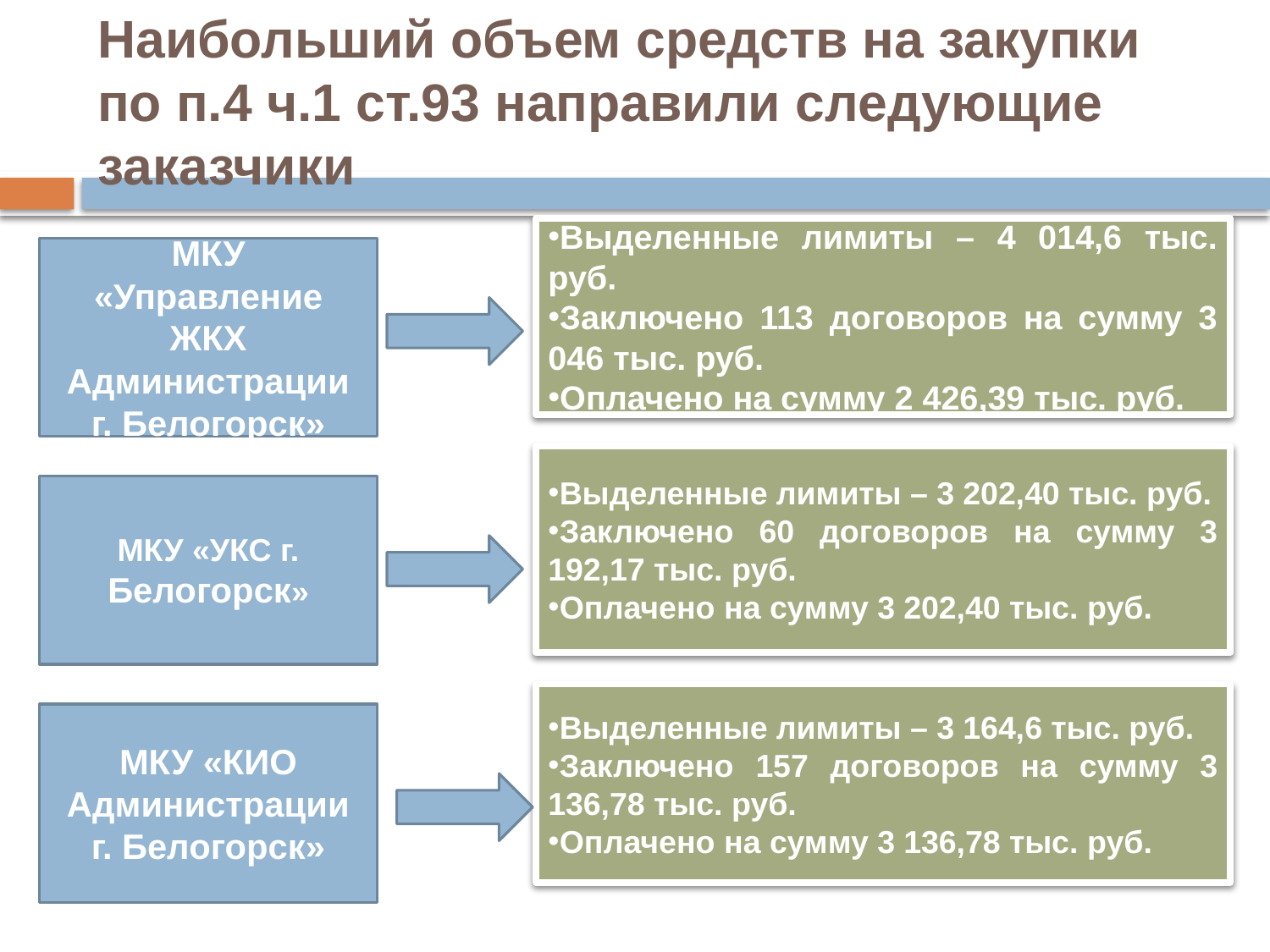

# Наибольший объем средств на закупки по п.4 ч.1 ст.93 направили следующие заказчики
Выделенные лимиты – 4 014,6 тыс. руб.
Заключено 113 договоров на сумму 3 046 тыс. руб.
Оплачено на сумму 2 426,39 тыс. руб.
МКУ «Управление ЖКХ Администрации г. Белогорск»

Выделенные лимиты – 3 202,40 тыс. руб.
Заключено 60 договоров на сумму 3 192,17 тыс. руб.
Оплачено на сумму 3 202,40 тыс. руб.
МКУ «УКС г. Белогорск»

Выделенные лимиты – 3 164,6 тыс. руб.
Заключено 157 договоров на сумму 3 136,78 тыс. руб.
Оплачено на сумму 3 136,78 тыс. руб.
МКУ «КИО Администрации г. Белогорск»